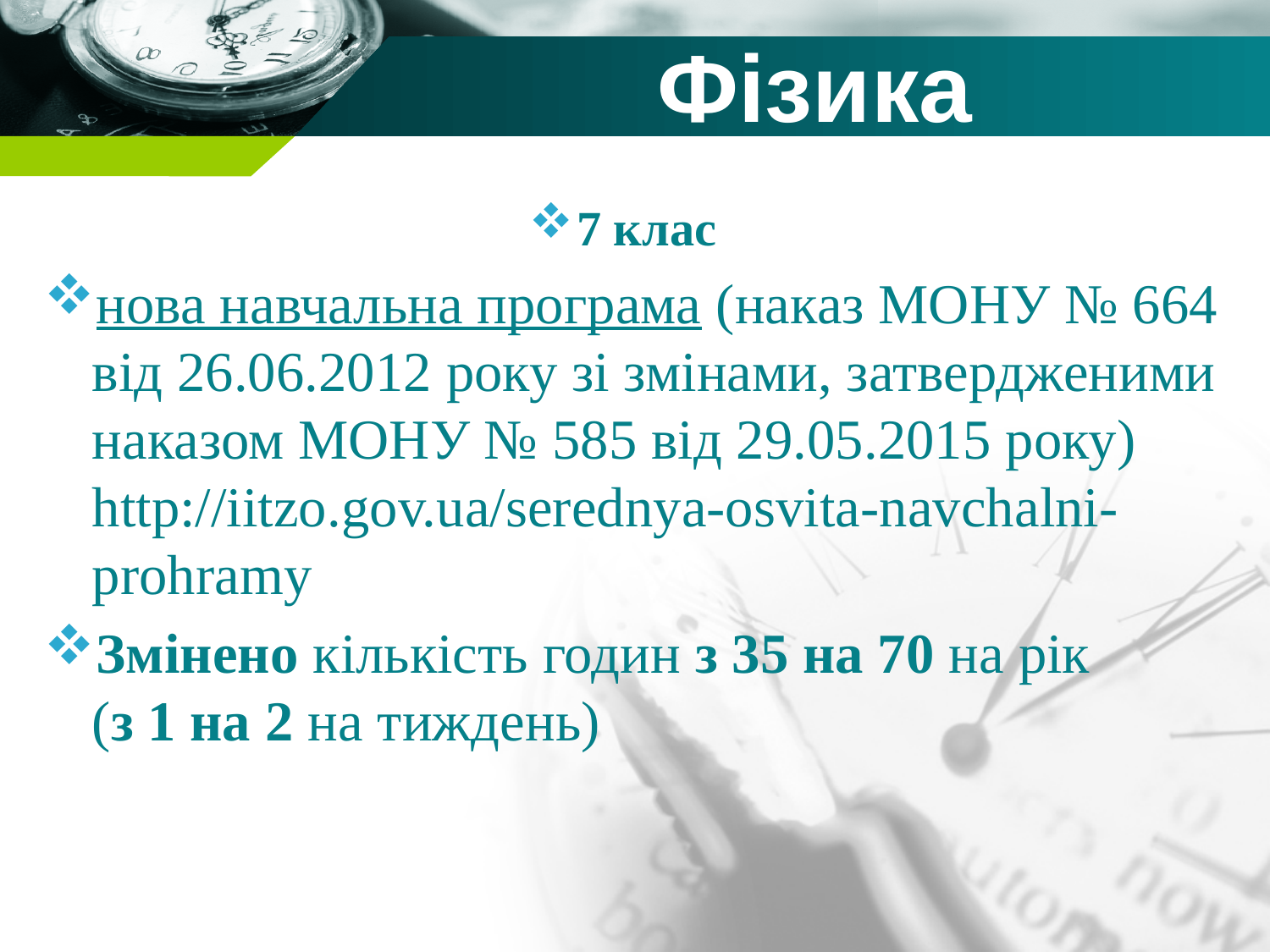

# Фізика
7 клас
нова навчальна програма (наказ МОНУ № 664 від 26.06.2012 року зі змінами, затвердженими наказом МОНУ № 585 від 29.05.2015 року) http://iitzo.gov.ua/serednya-osvita-navchalni-prohramy
Змінено кількість годин з 35 на 70 на рік        (з 1 на 2 на тиждень)